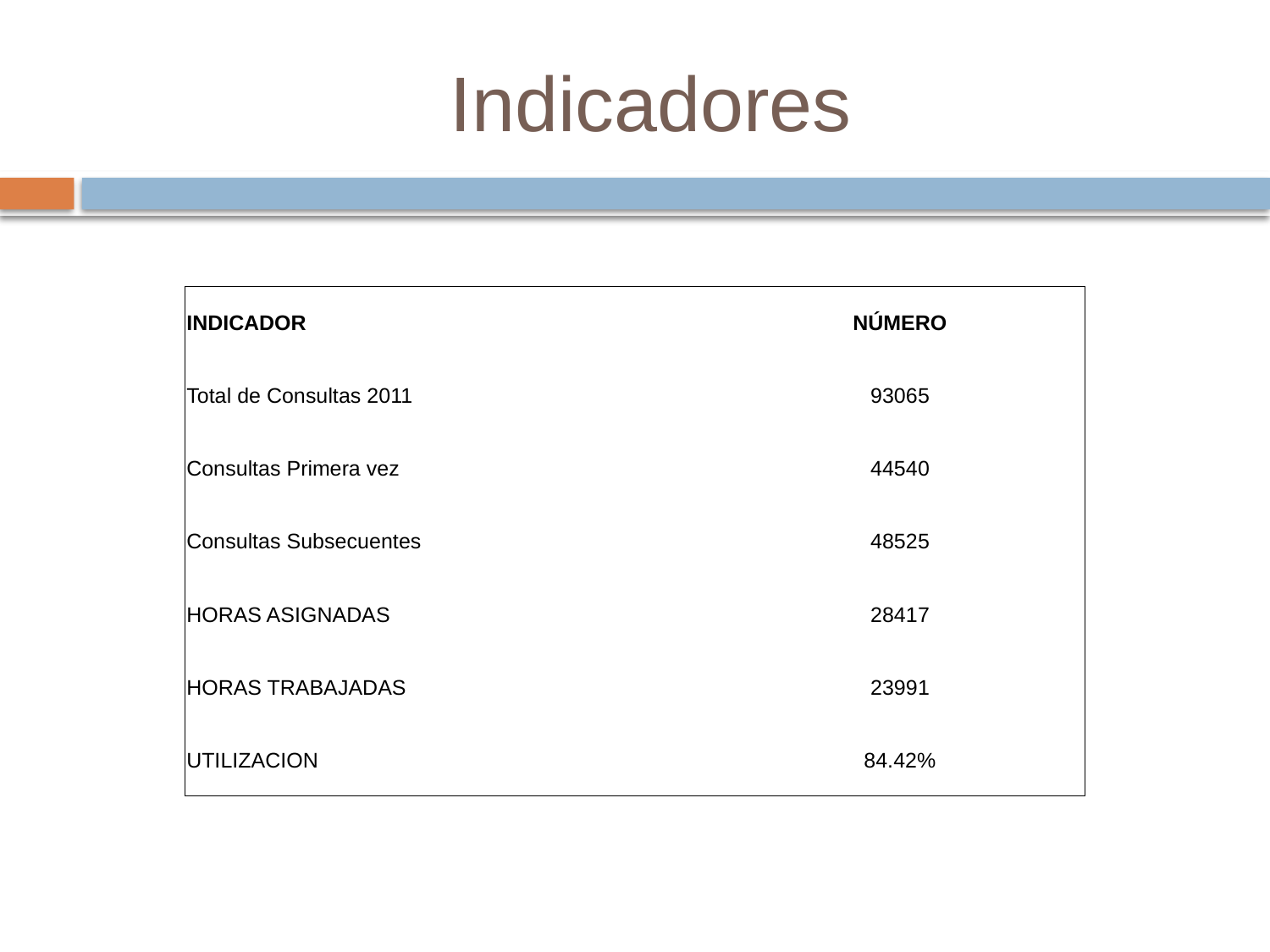

# Indicadores
| INDICADOR | NÚMERO |
| --- | --- |
| Total de Consultas 2011 | 93065 |
| Consultas Primera vez | 44540 |
| Consultas Subsecuentes | 48525 |
| HORAS ASIGNADAS | 28417 |
| HORAS TRABAJADAS | 23991 |
| UTILIZACION | 84.42% |